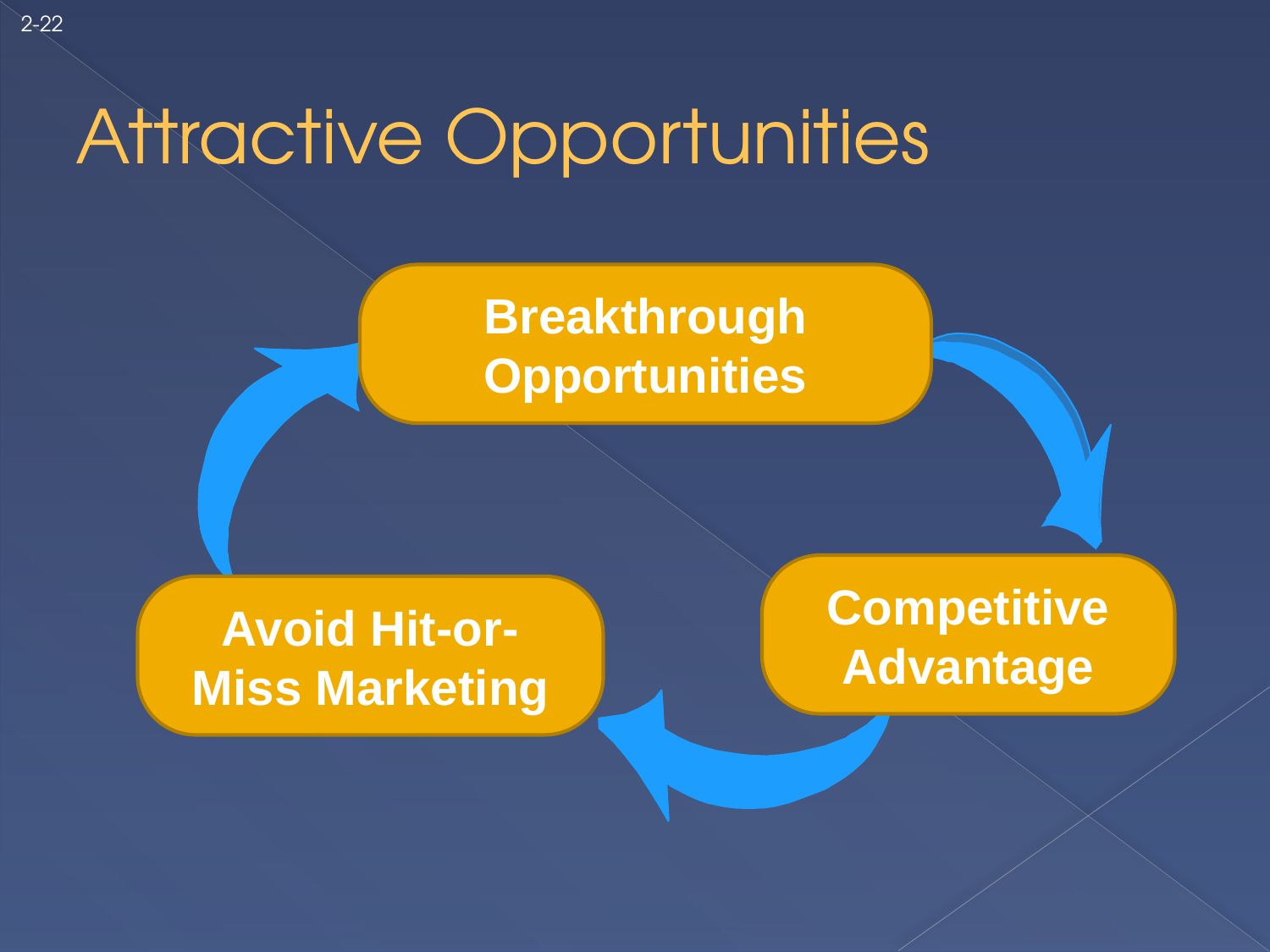

2-22
# Attractive Opportunities
Breakthrough Opportunities

Competitive Advantage
Avoid Hit-or-Miss Marketing